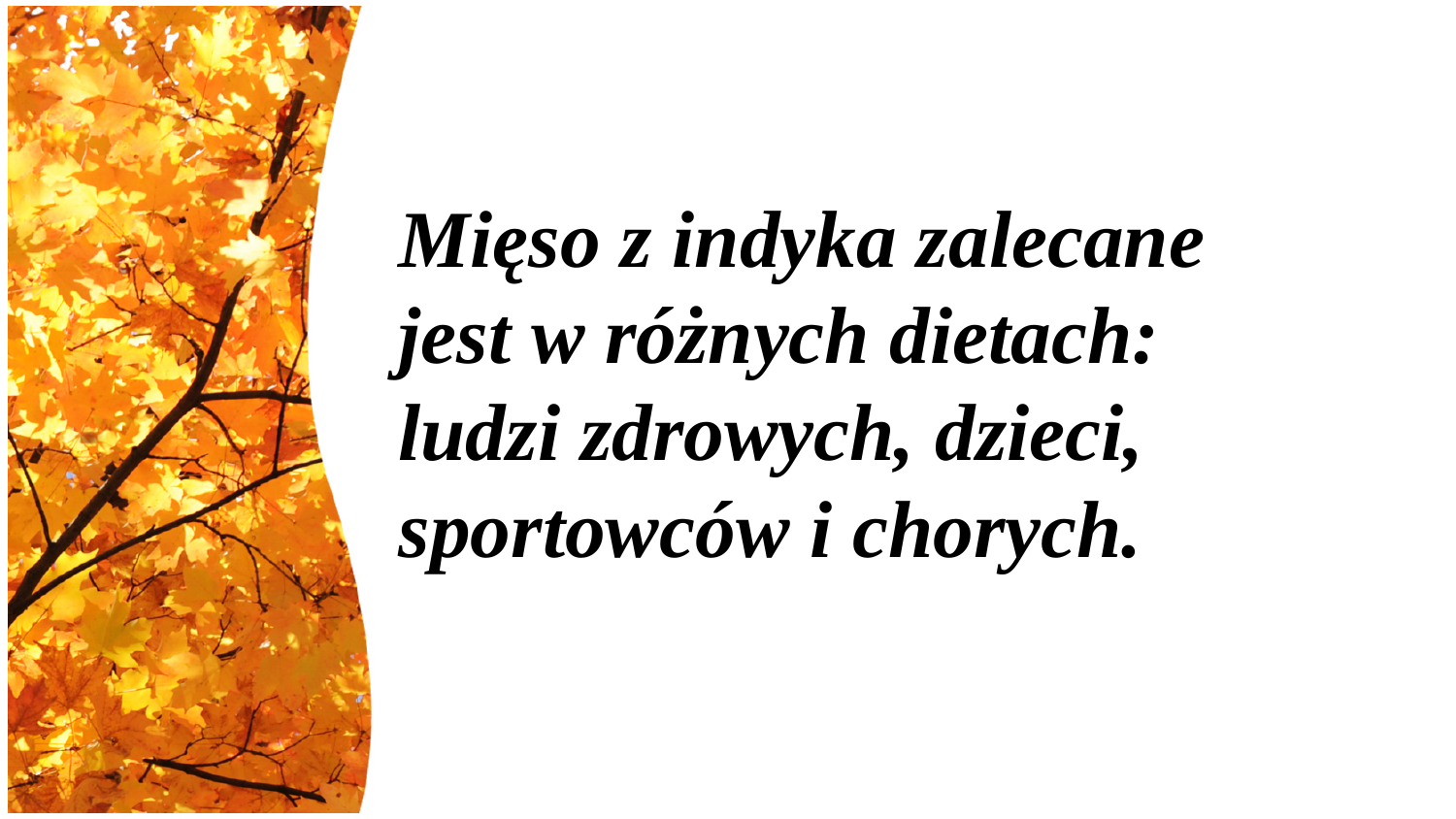

# Mięso z indyka zalecane jest w różnych dietach: ludzi zdrowych, dzieci, sportowców i chorych.